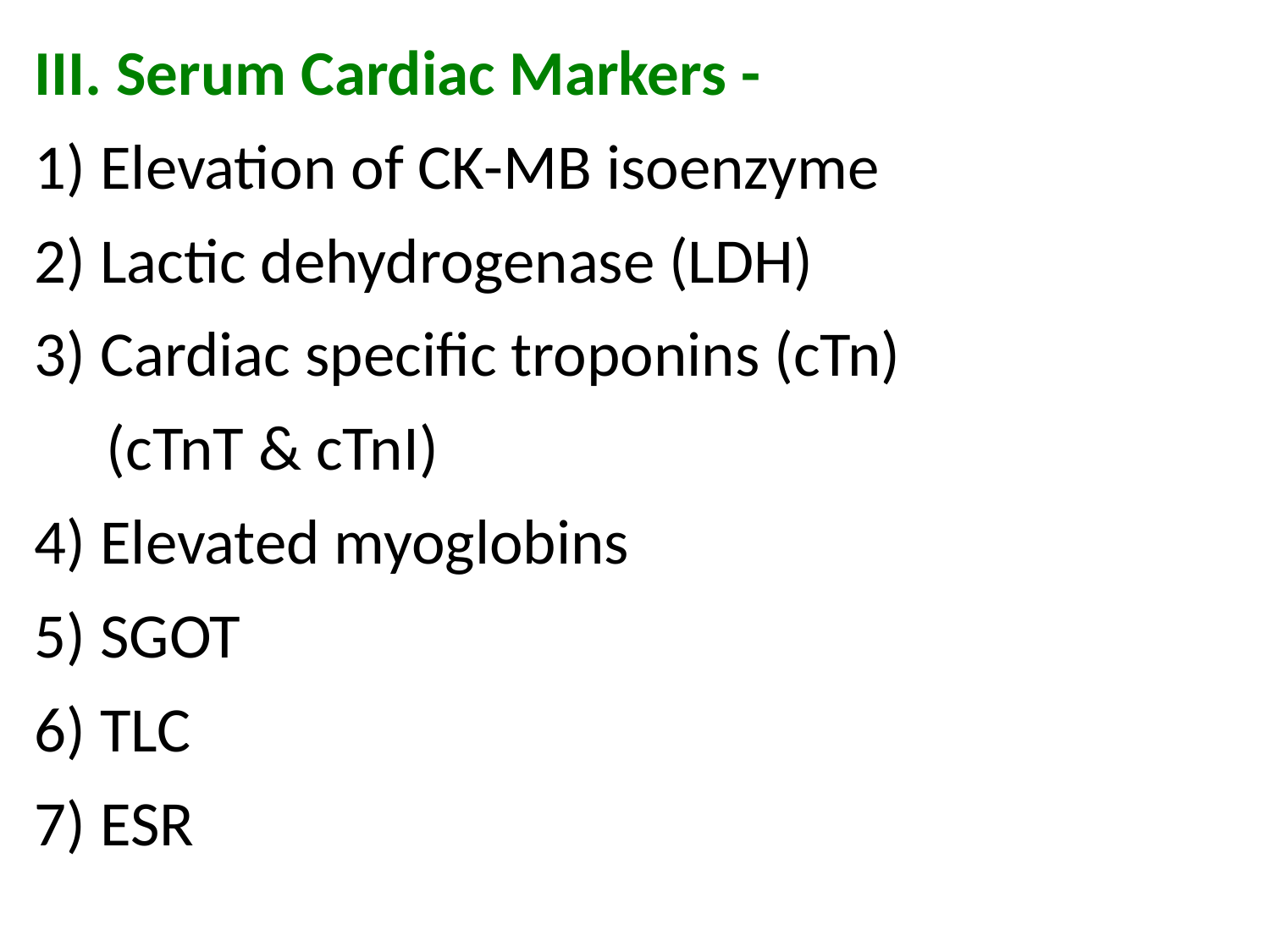

III. Serum Cardiac Markers -
1) Elevation of CK-MB isoenzyme
2) Lactic dehydrogenase (LDH)
3) Cardiac specific troponins (cTn)
     (cTnT & cTnI)
4) Elevated myoglobins
5) SGOT
6) TLC
7) ESR